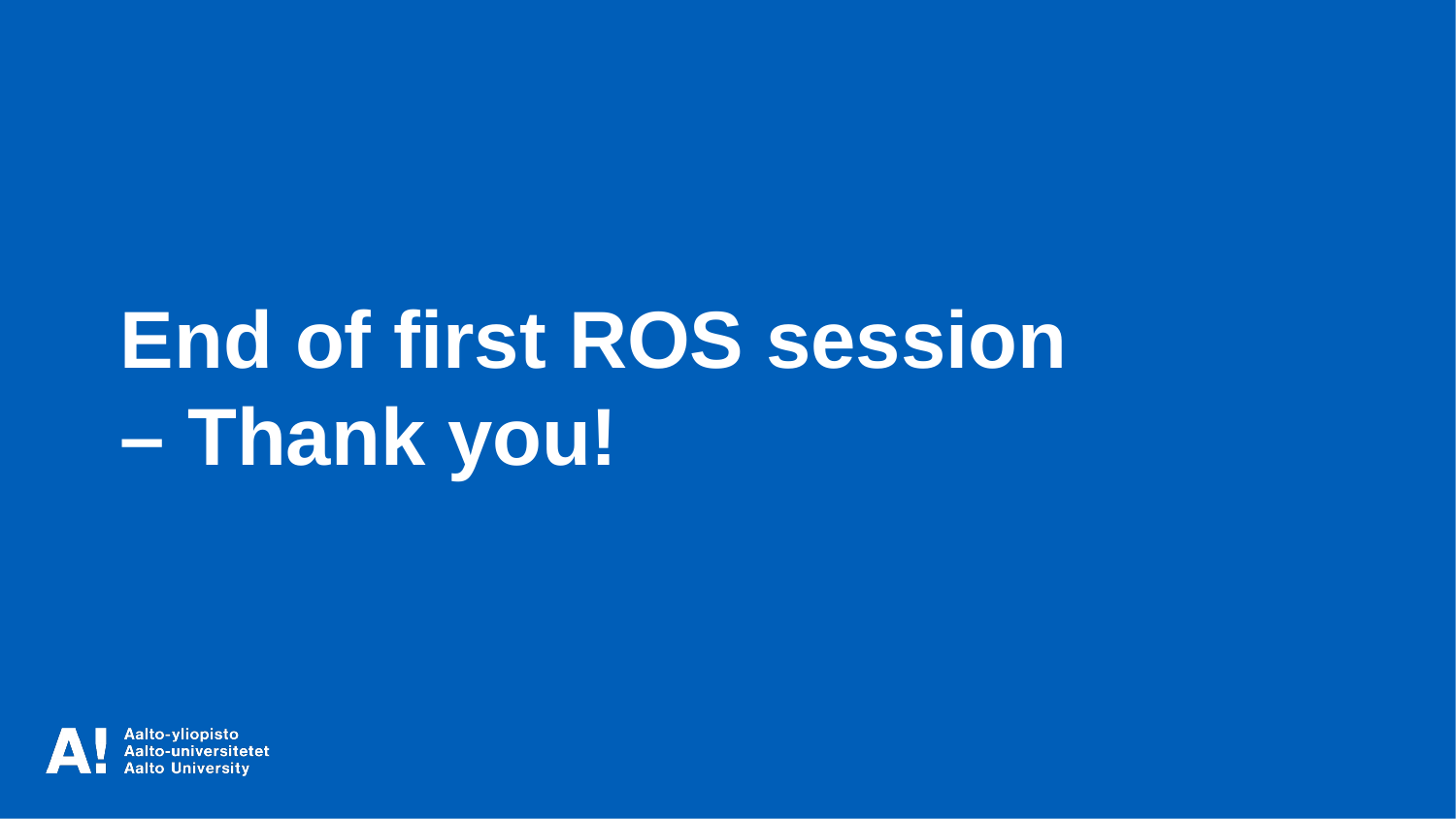

End of first ROS session
– Thank you!